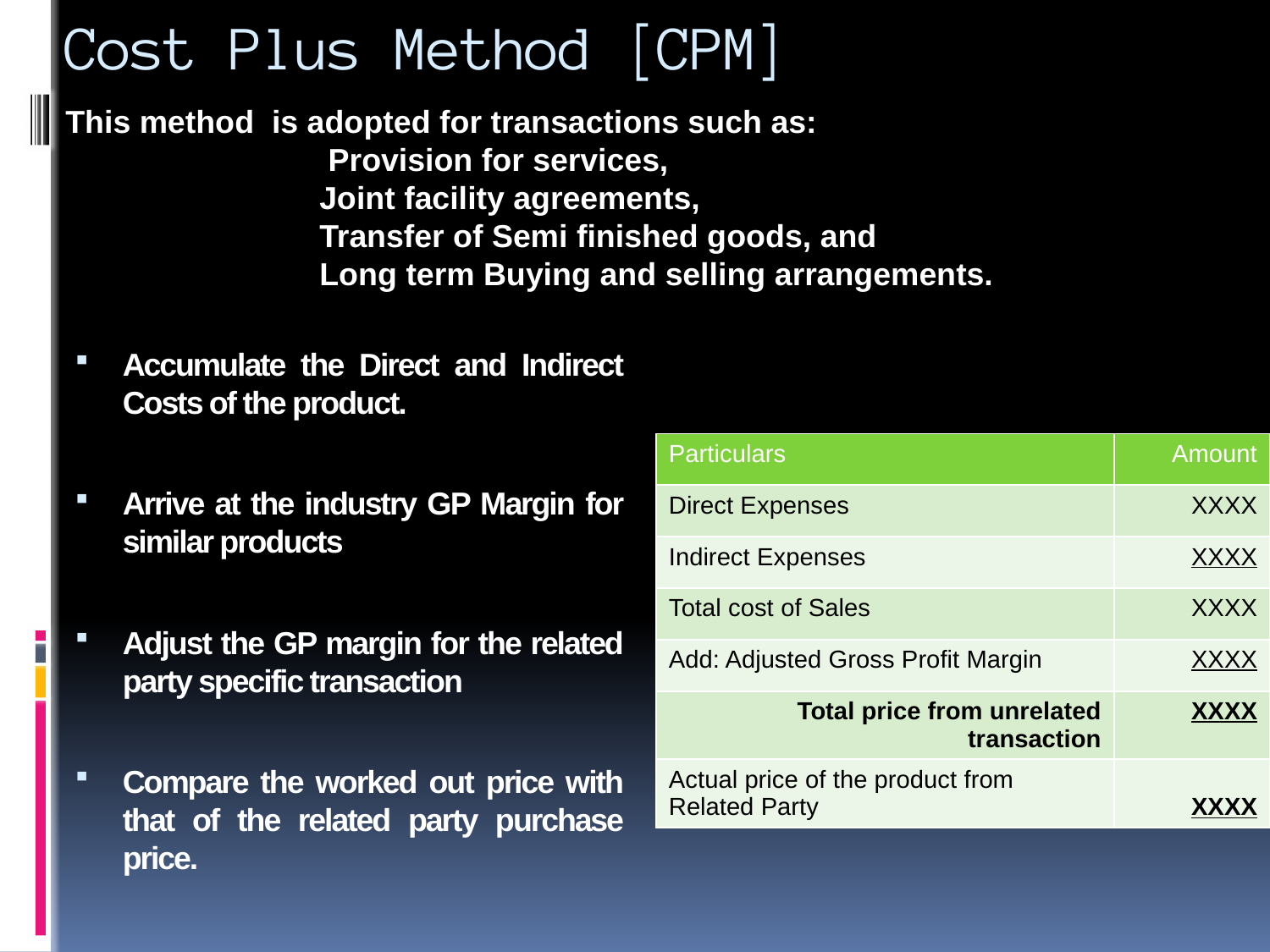

# Cost Plus Method [CPM]
This method  is adopted for transactions such as:
		 Provision for services,
		Joint facility agreements,
		Transfer of Semi finished goods, and
		Long term Buying and selling arrangements.
Accumulate the Direct and Indirect Costs of the product.

Arrive at the industry GP Margin for similar products

Adjust the GP margin for the related party specific transaction

Compare the worked out price with that of the related party purchase price.

| Particulars | Amount |
| --- | --- |
| Direct Expenses | XXXX |
| Indirect Expenses | XXXX |
| Total cost of Sales | XXXX |
| Add: Adjusted Gross Profit Margin | XXXX |
| Total price from unrelated transaction | XXXX |
| Actual price of the product from Related Party | XXXX |